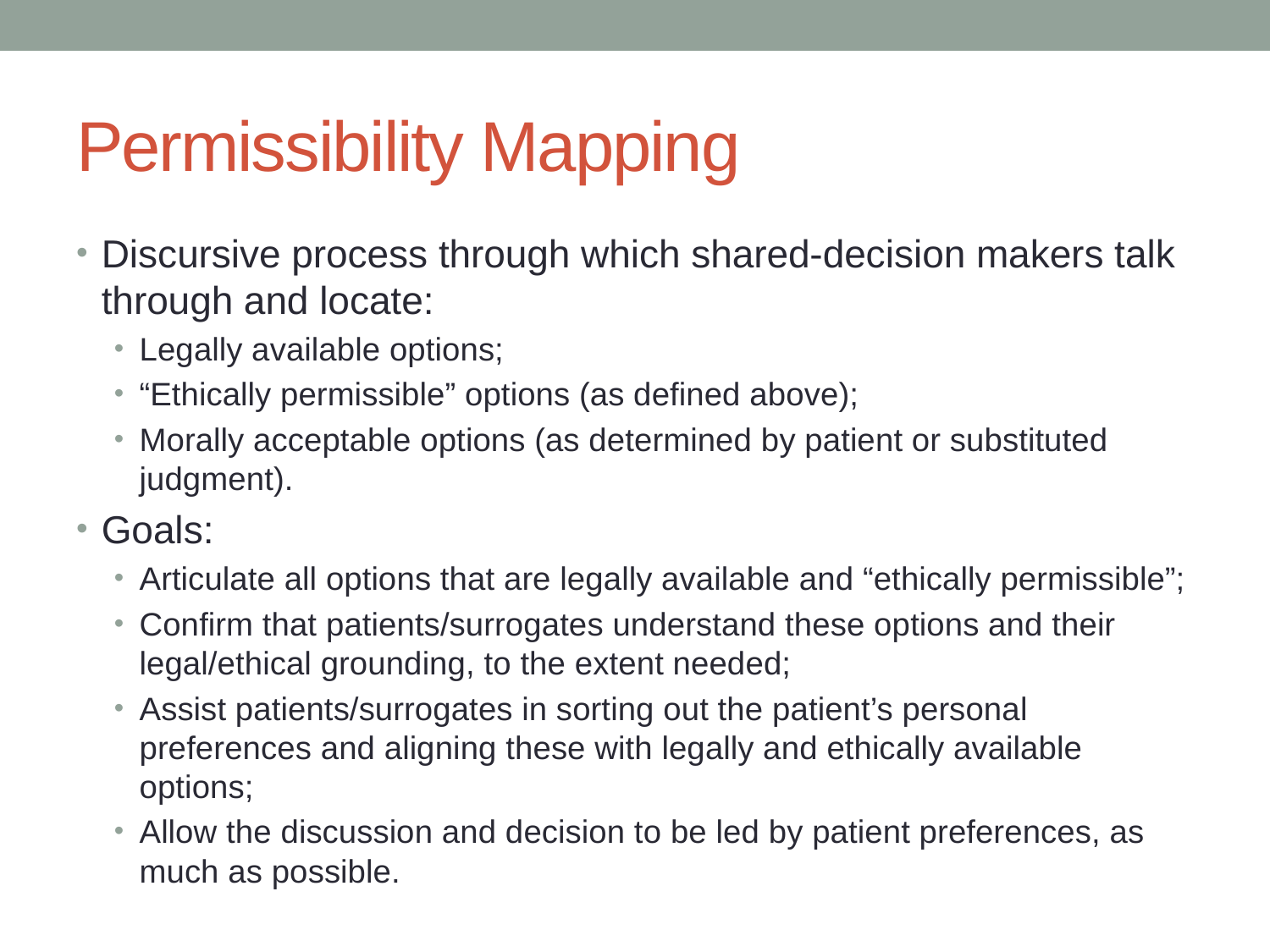

# Permissibility Mapping
Discursive process through which shared-decision makers talk through and locate:
Legally available options;
“Ethically permissible” options (as defined above);
Morally acceptable options (as determined by patient or substituted judgment).
Goals:
Articulate all options that are legally available and “ethically permissible”;
Confirm that patients/surrogates understand these options and their legal/ethical grounding, to the extent needed;
Assist patients/surrogates in sorting out the patient’s personal preferences and aligning these with legally and ethically available options;
Allow the discussion and decision to be led by patient preferences, as much as possible.